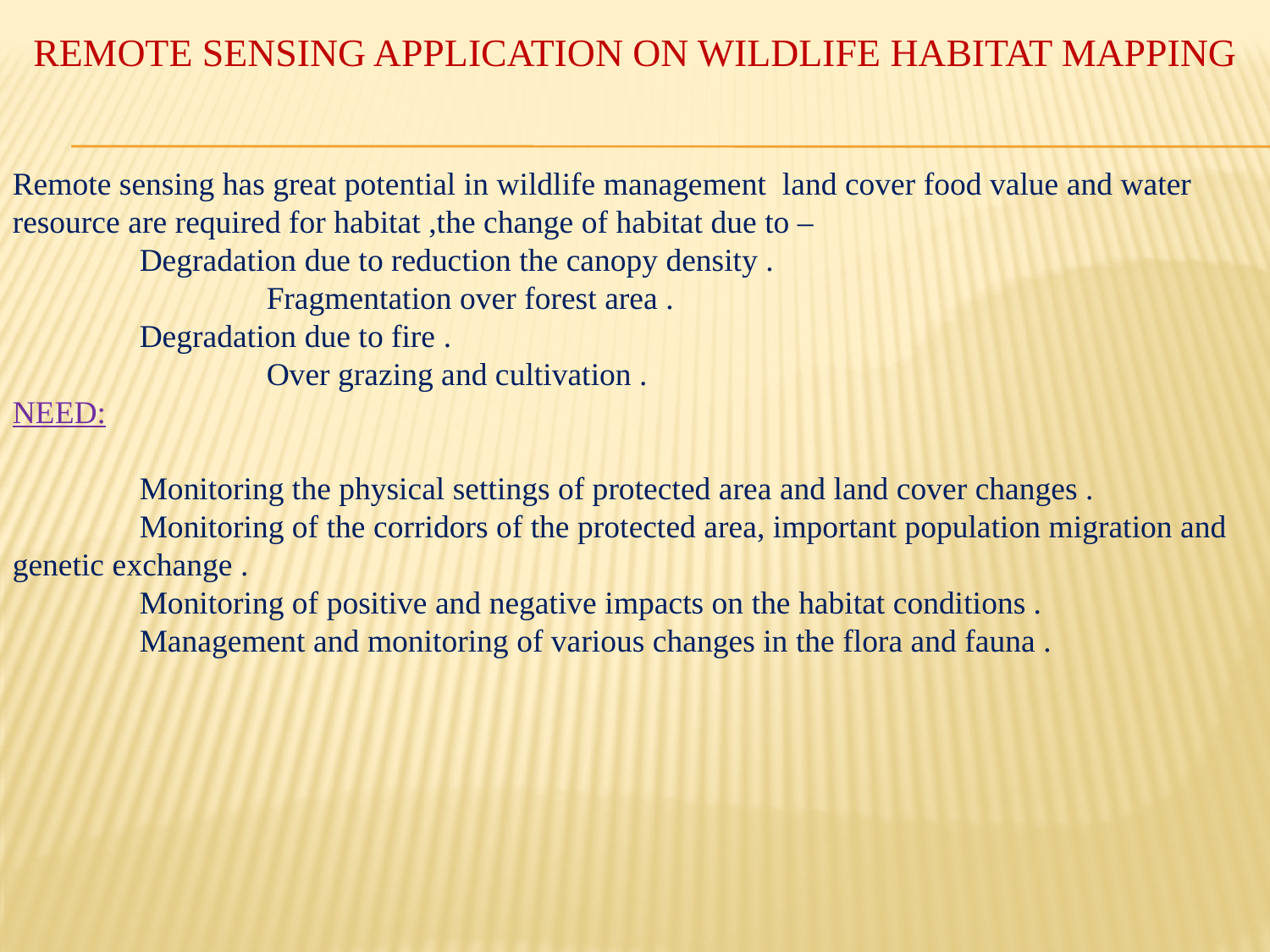

REMOTE SENSING APPLICATION ON WILDLIFE HABITAT MAPPING

Remote sensing has great potential in wildlife management  land cover food value and water resource are required for habitat ,the change of habitat due to –
	Degradation due to reduction the canopy density .
		Fragmentation over forest area .
	Degradation due to fire .
		Over grazing and cultivation .
NEED:

	Monitoring the physical settings of protected area and land cover changes .
	Monitoring of the corridors of the protected area, important population migration and genetic exchange .
	Monitoring of positive and negative impacts on the habitat conditions .
	Management and monitoring of various changes in the flora and fauna .